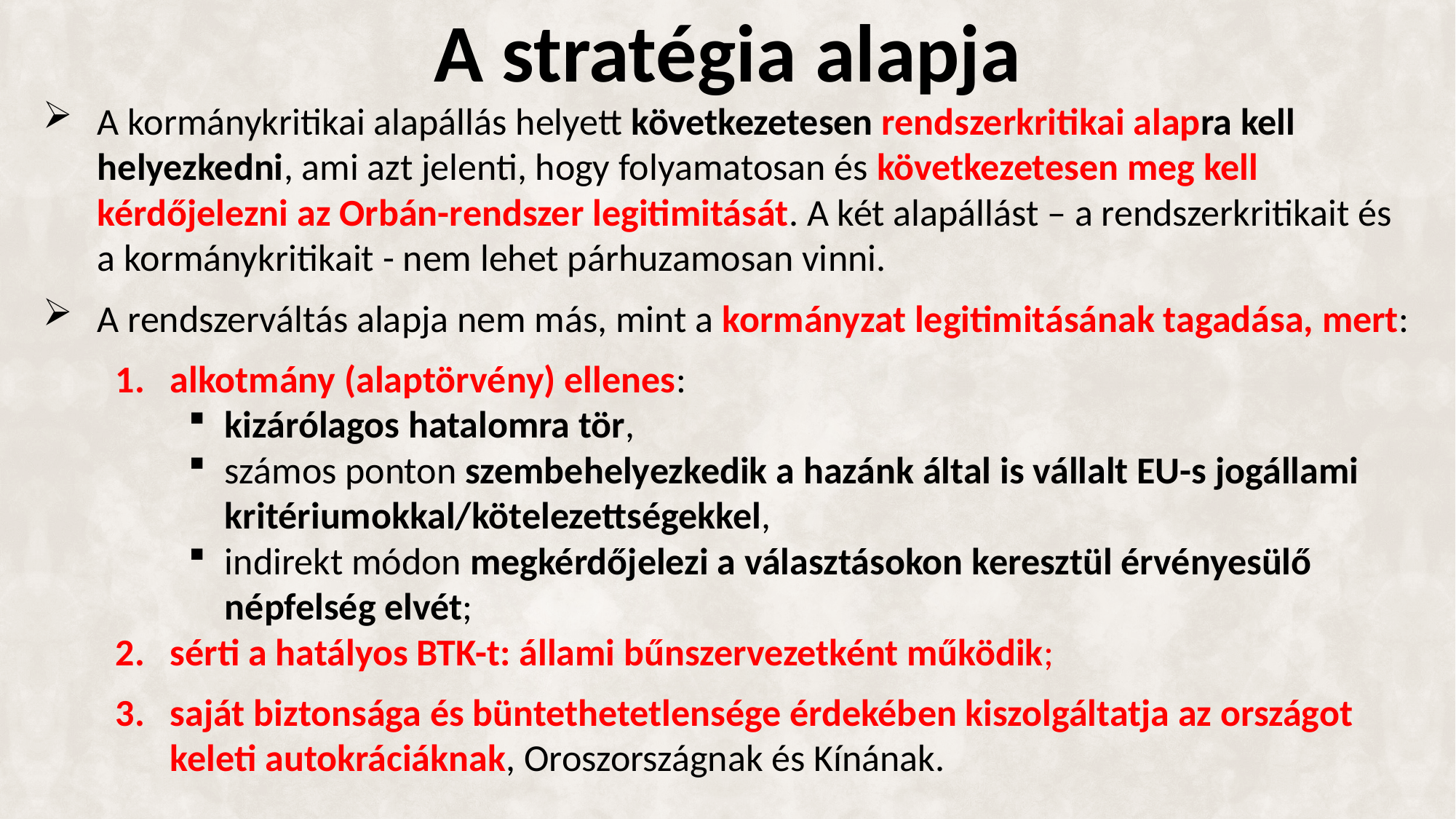

# A stratégia alapja
A kormánykritikai alapállás helyett következetesen rendszerkritikai alapra kell helyezkedni, ami azt jelenti, hogy folyamatosan és következetesen meg kell kérdőjelezni az Orbán-rendszer legitimitását. A két alapállást – a rendszerkritikait és a kormánykritikait - nem lehet párhuzamosan vinni.
A rendszerváltás alapja nem más, mint a kormányzat legitimitásának tagadása, mert:
alkotmány (alaptörvény) ellenes:
kizárólagos hatalomra tör,
számos ponton szembehelyezkedik a hazánk által is vállalt EU-s jogállami kritériumokkal/kötelezettségekkel,
indirekt módon megkérdőjelezi a választásokon keresztül érvényesülő népfelség elvét;
sérti a hatályos BTK-t: állami bűnszervezetként működik;
saját biztonsága és büntethetetlensége érdekében kiszolgáltatja az országot keleti autokráciáknak, Oroszországnak és Kínának.